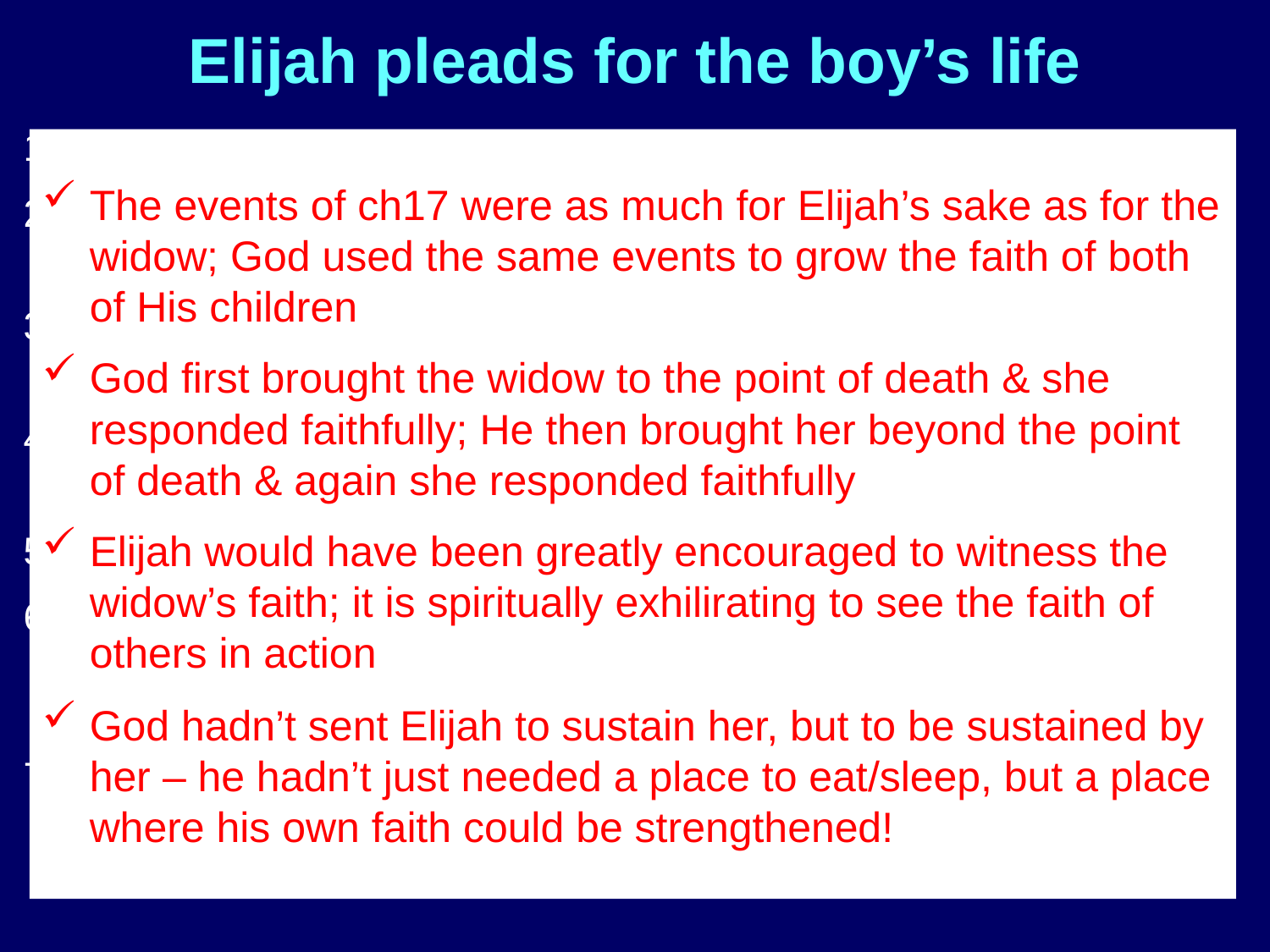

# Elijah pleads for the boy’s life
The death of the lad whom he loved had taken Elijah by surprise
3 times (resurrection) he cries to God (7121: to call out loudly; cp. 6 times in 18:24-28)
Elijah prays his heart out, by faith; the first two prayers produce no response; God is deepening his faith, as He is the widow’s
This was an effectual fervent prayer, made with power and which had powerful results
A righteous man, in tune with and praying consistent with God’s will
The unexpected death had caused the widow to doubt God’s trustworthiness; but now she knew His word was “truth” (emeth – Ex 34:6 – trustworthy)
God used the same event to deepen the faith of both Elijah & the widow; God brought a Jew & Gentile together to pray earnestly for a common outcome; sharing a common faith & love

The events of ch17 were as much for Elijah’s sake as for the widow; God used the same events to grow the faith of both of His children
God first brought the widow to the point of death & she responded faithfully; He then brought her beyond the point of death & again she responded faithfully
Elijah would have been greatly encouraged to witness the widow’s faith; it is spiritually exhilirating to see the faith of others in action
God hadn’t sent Elijah to sustain her, but to be sustained by her – he hadn’t just needed a place to eat/sleep, but a place where his own faith could be strengthened!